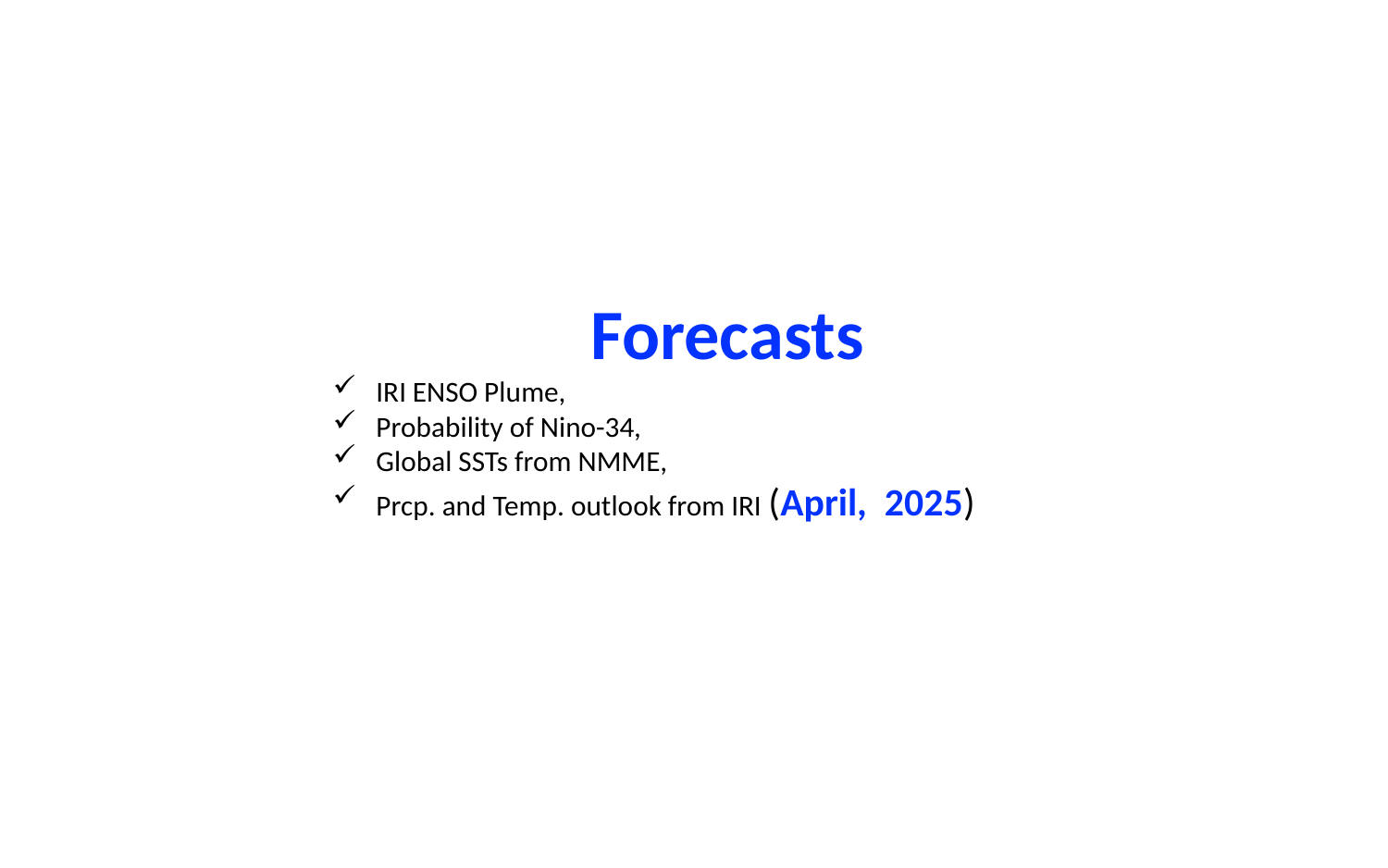

Forecasts
IRI ENSO Plume,
Probability of Nino-34,
Global SSTs from NMME,
Prcp. and Temp. outlook from IRI (April,  2025)